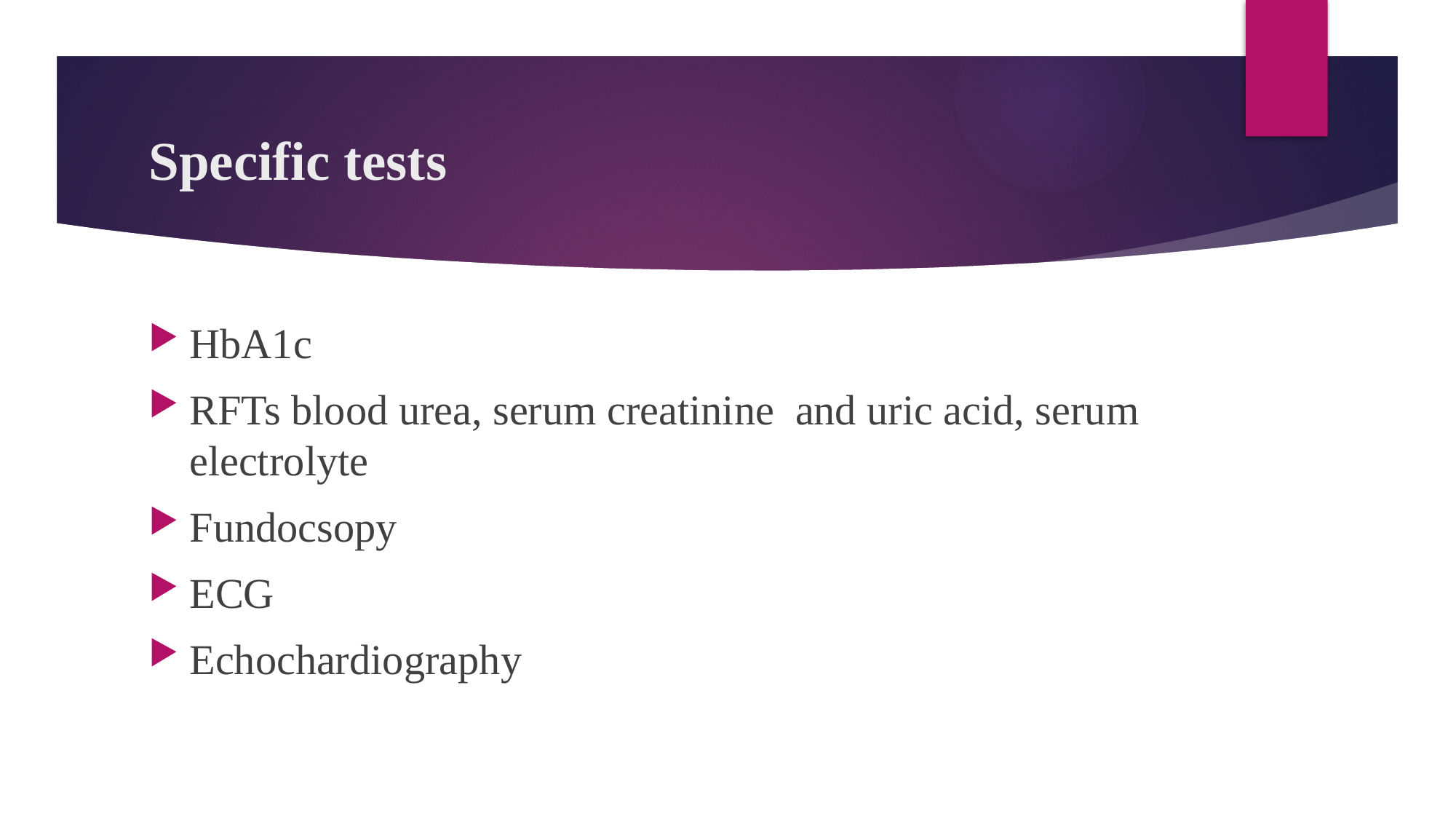

# Specific tests
HbA1c
RFTs blood urea, serum creatinine  and uric acid, serum electrolyte
Fundocsopy
ECG
Echochardiography